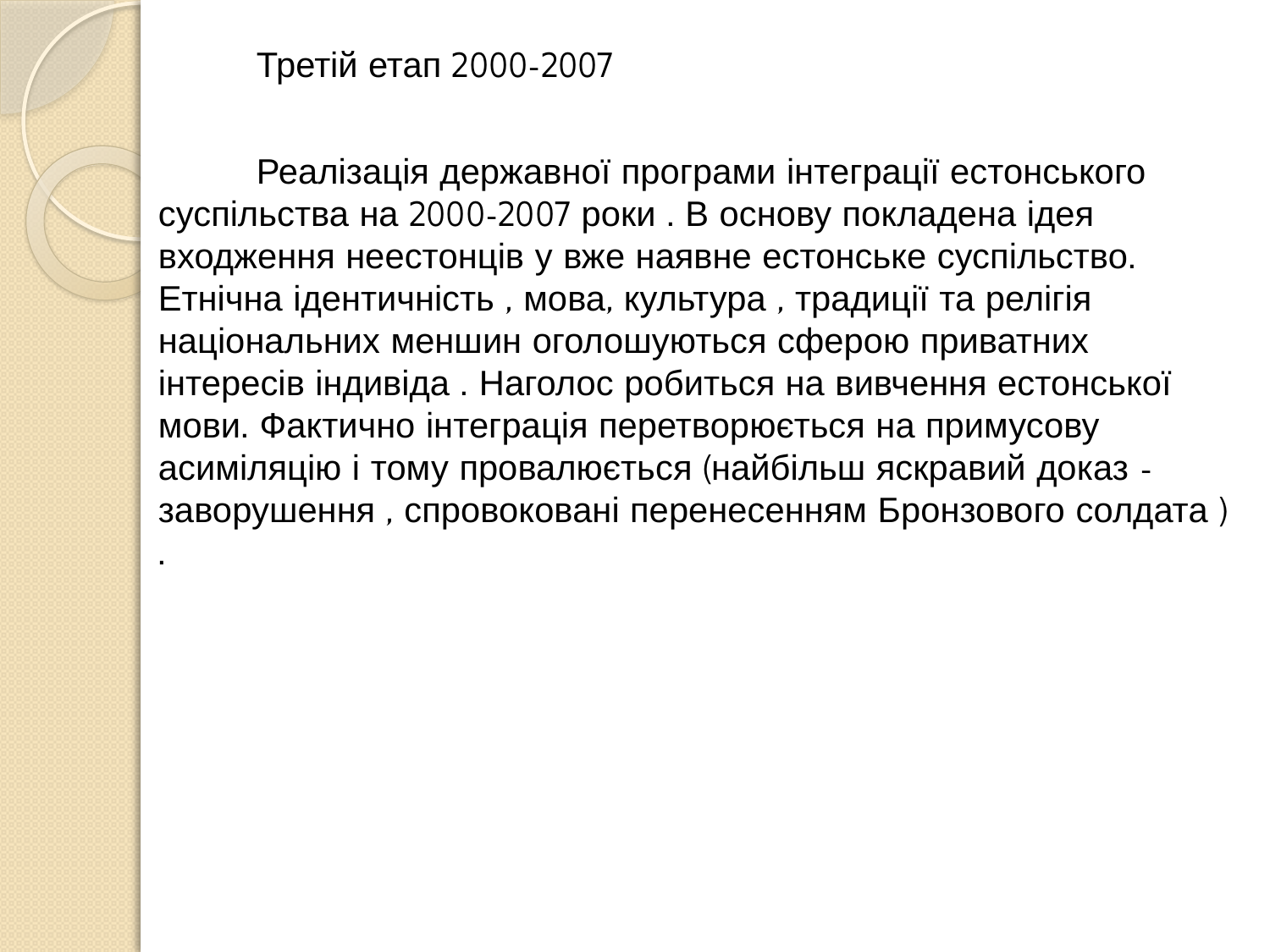

Третій етап 2000-2007

             Реалізація державної програми інтеграції естонського суспільства на 2000-2007 роки . В основу покладена ідея входження неестонців у вже наявне естонське суспільство. Етнічна ідентичність , мова, культура , традиції та релігія національних меншин оголошуються сферою приватних інтересів індивіда . Наголос робиться на вивчення естонської мови. Фактично інтеграція перетворюється на примусову асиміляцію і тому провалюється (найбільш яскравий доказ - заворушення , спровоковані перенесенням Бронзового солдата ) .